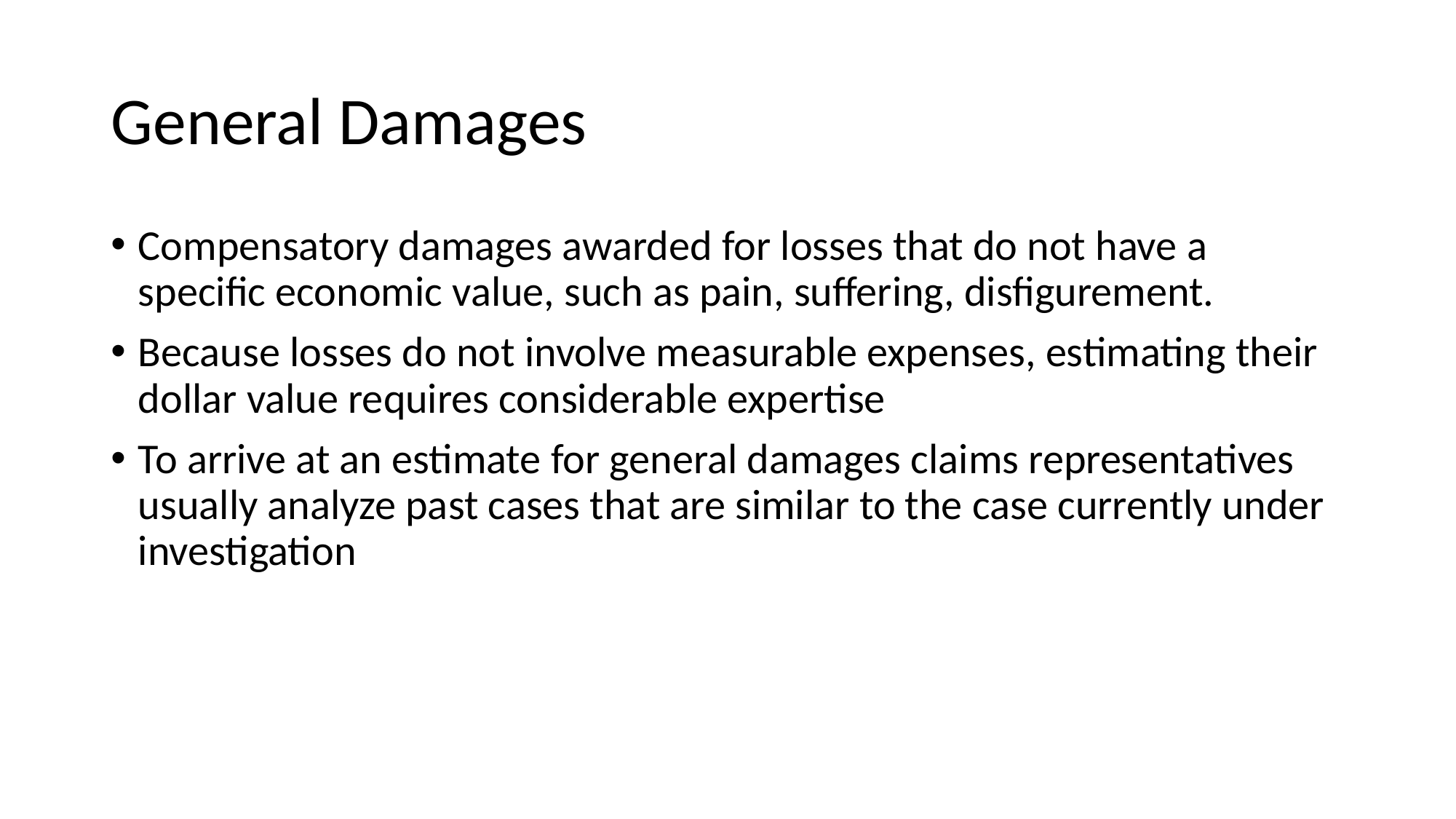

# General Damages
Compensatory damages awarded for losses that do not have a specific economic value, such as pain, suffering, disfigurement.
Because losses do not involve measurable expenses, estimating their dollar value requires considerable expertise
To arrive at an estimate for general damages claims representatives usually analyze past cases that are similar to the case currently under investigation